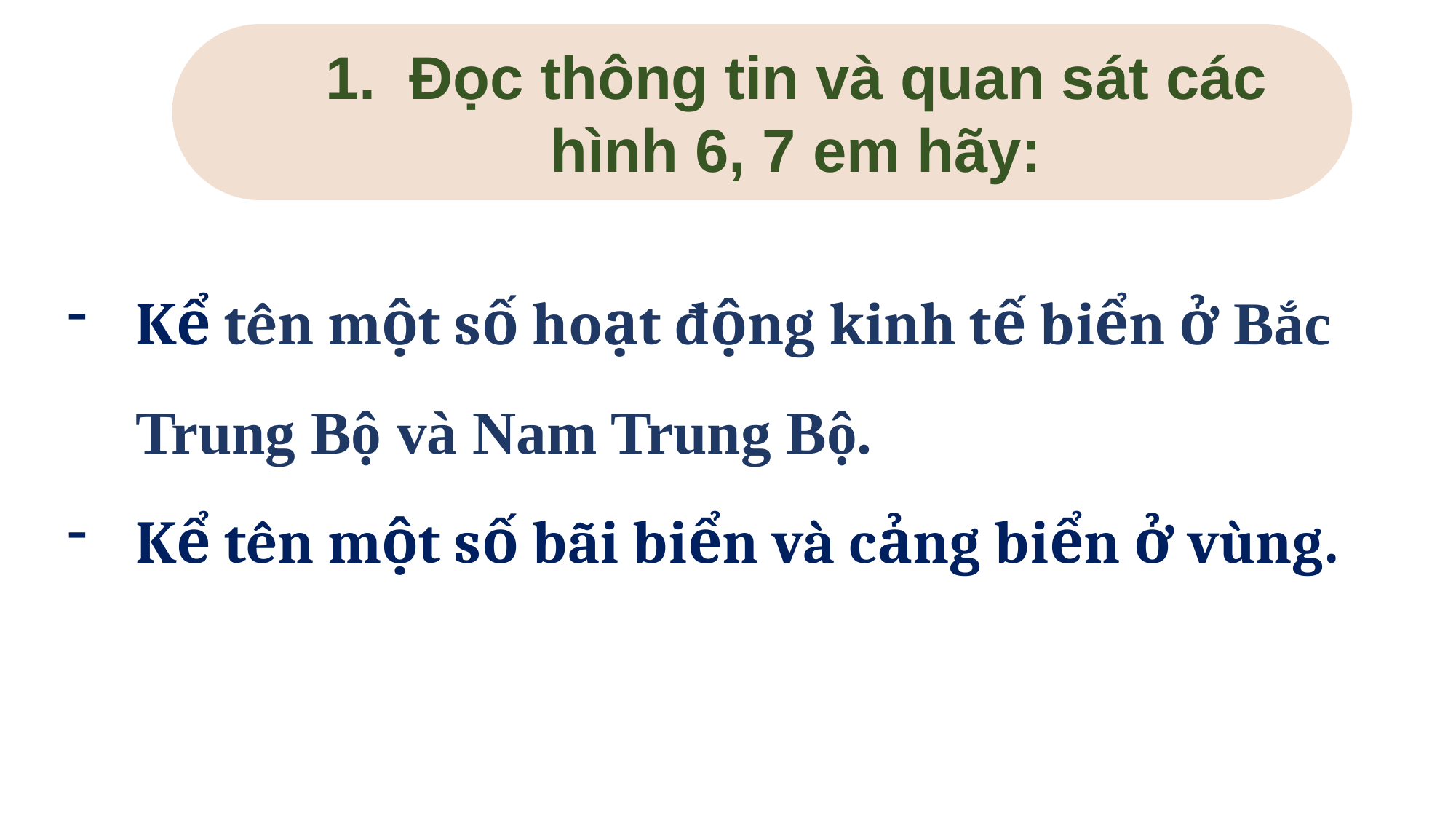

1.  Đọc thông tin và quan sát các hình 6, 7 em hãy:
:
Kể tên một số hoạt động kinh tế biển ở Bắc Trung Bộ và Nam Trung Bộ.
Kể tên một số bãi biển và cảng biển ở vùng.